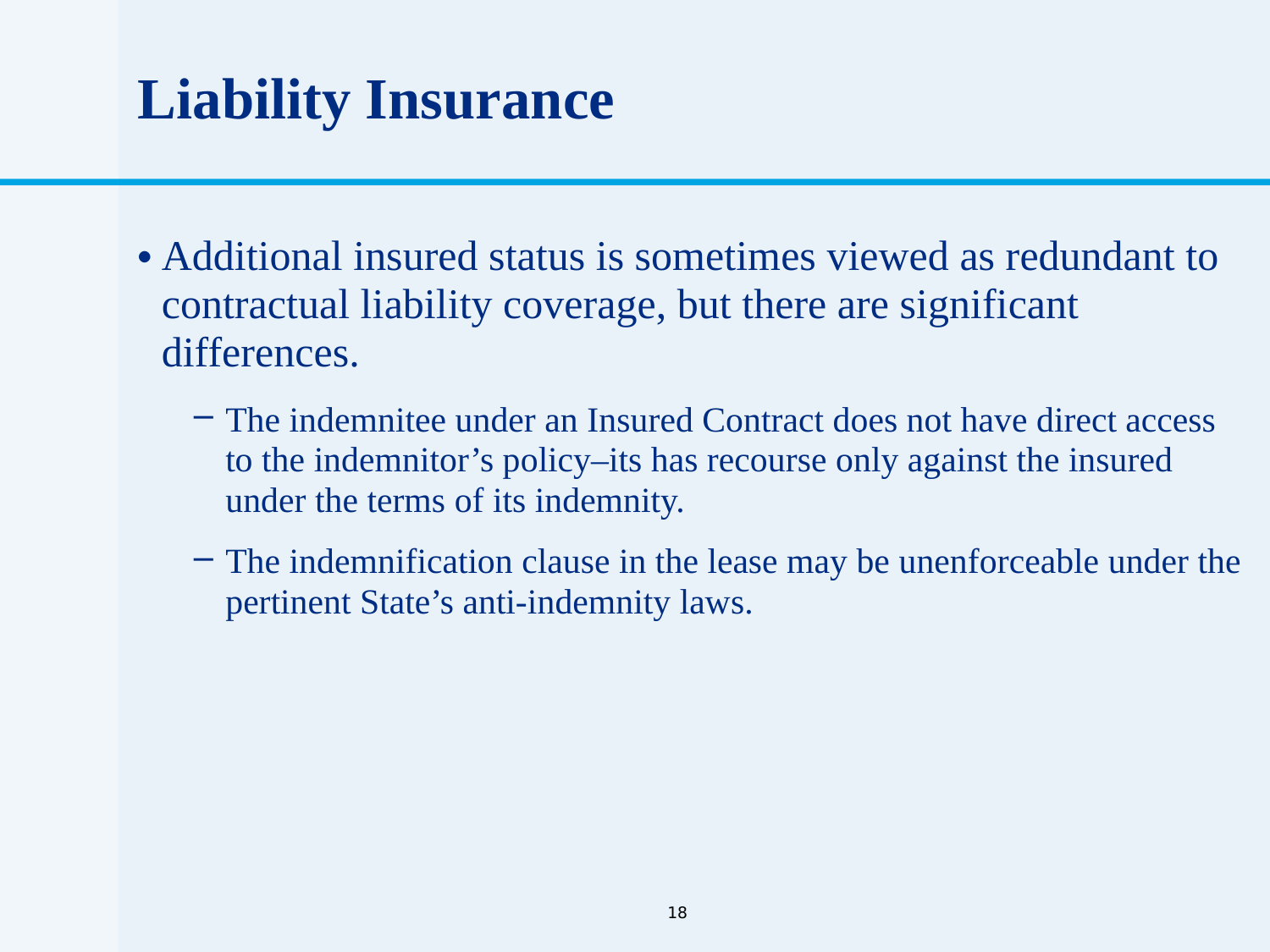

# Liability Insurance
Additional insured status is sometimes viewed as redundant to contractual liability coverage, but there are significant differences.
The indemnitee under an Insured Contract does not have direct access to the indemnitor’s policy–its has recourse only against the insured under the terms of its indemnity.
The indemnification clause in the lease may be unenforceable under the pertinent State’s anti-indemnity laws.
18